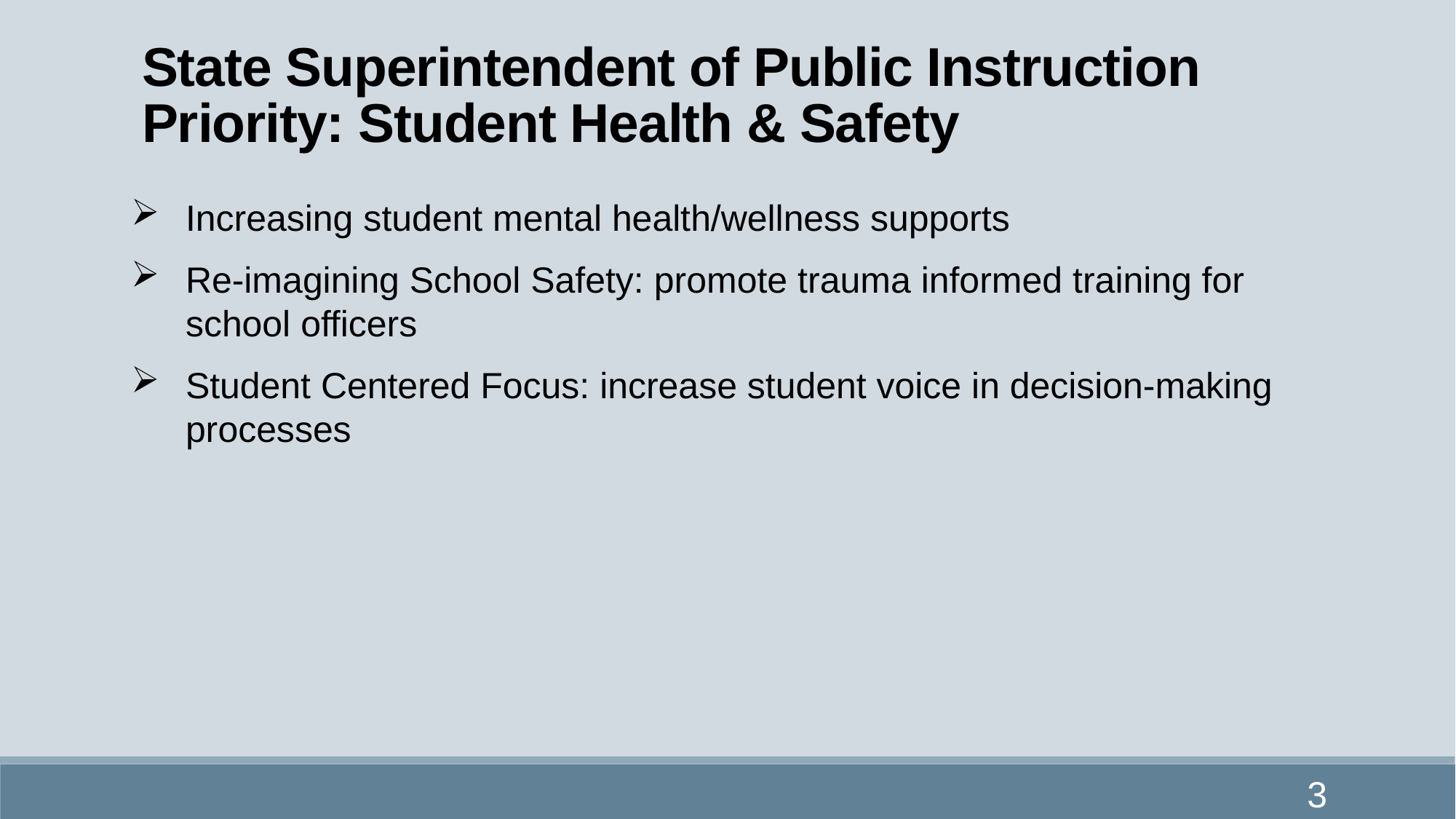

# State Superintendent of Public Instruction Priority: Student Health & Safety
Increasing student mental health/wellness supports
Re-imagining School Safety: promote trauma informed training for school officers
Student Centered Focus: increase student voice in decision-making processes

3